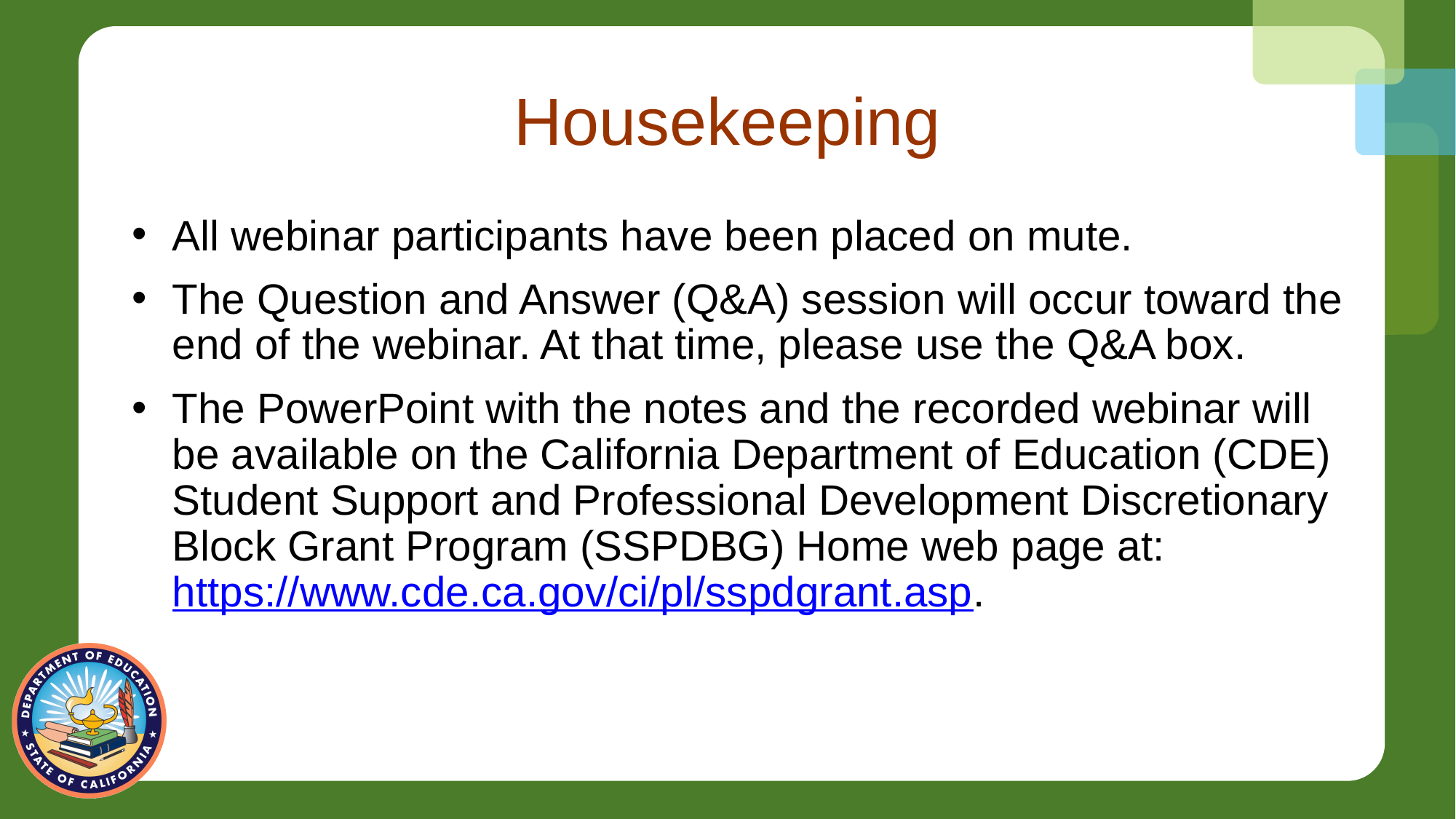

# Housekeeping
All webinar participants have been placed on mute.
The Question and Answer (Q&A) session will occur toward the end of the webinar. At that time, please use the Q&A box.
The PowerPoint with the notes and the recorded webinar will be available on the California Department of Education (CDE) Student Support and Professional Development Discretionary Block Grant Program (SSPDBG) Home web page at: https://www.cde.ca.gov/ci/pl/sspdgrant.asp.